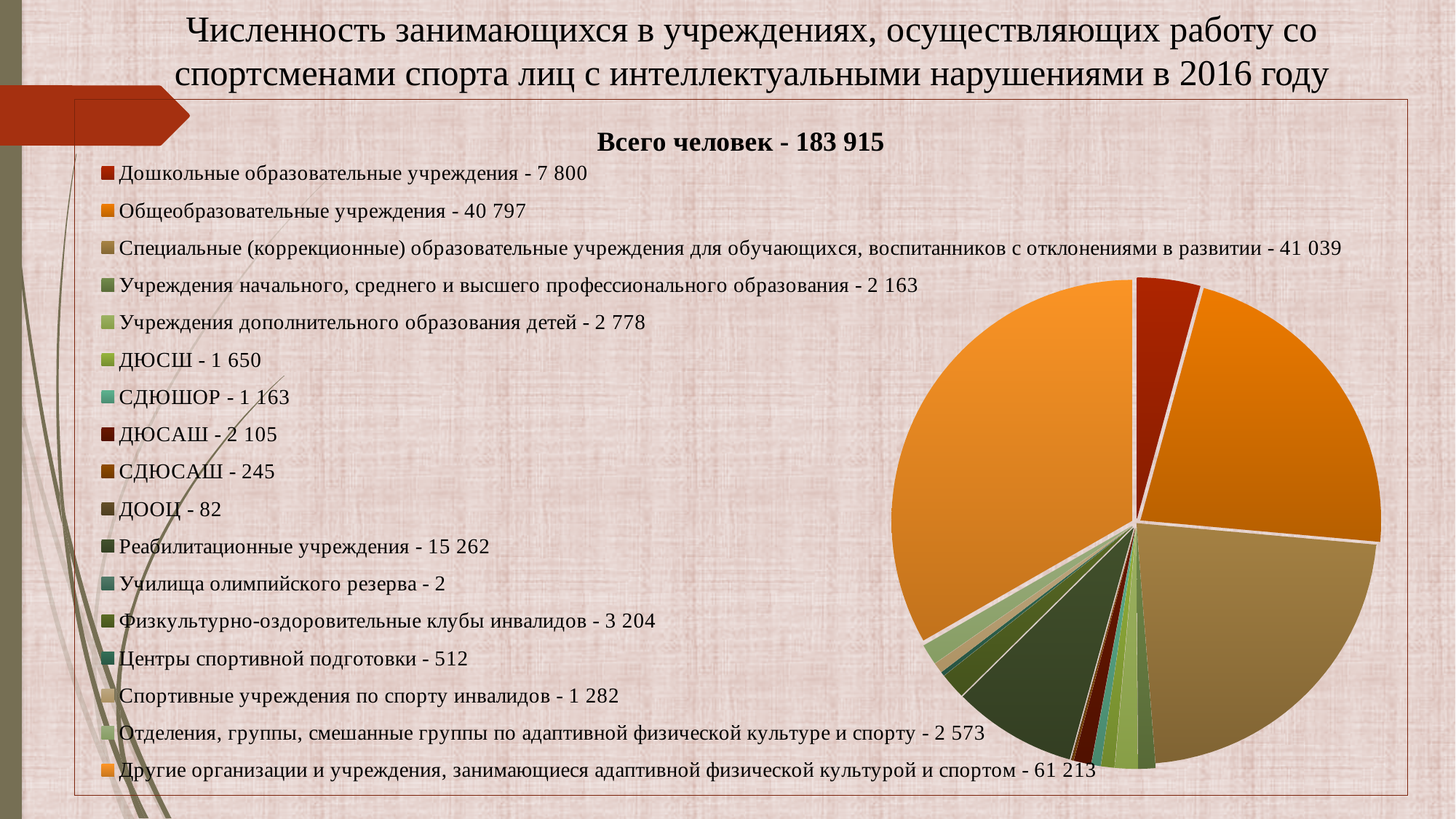

Численность занимающихся в учреждениях, осуществляющих работу со спортсменами спорта лиц с интеллектуальными нарушениями в 2016 году

### Chart: Всего человек - 183 915

| Category | Всего учреждений - 183 915 |
|---|---|
| Дошкольные образовательные учреждения - 7 800 | 7800.0 |
| Общеобразовательные учреждения - 40 797  | 40797.0 |
| Специальные (коррекционные) образовательные учреждения для обучающихся, воспитанников с отклонениями в развитии - 41 039 | 41039.0 |
| Учреждения начального, среднего и высшего профессионального образования - 2 163 | 2163.0 |
| Учреждения дополнительного образования детей - 2 778 | 2778.0 |
| ДЮСШ - 1 650 | 1650.0 |
| СДЮШОР - 1 163 | 1163.0 |
| ДЮСАШ - 2 105 | 2150.0 |
| СДЮСАШ - 245 | 245.0 |
| ДООЦ - 82 | 82.0 |
| Реабилитационные учреждения - 15 262 | 15262.0 |
| Училища олимпийского резерва - 2 | 2.0 |
| Физкультурно-оздоровительные клубы инвалидов - 3 204 | 3204.0 |
| Центры спортивной подготовки - 512 | 512.0 |
| Спортивные учреждения по спорту инвалидов - 1 282 | 1282.0 |
| Отделения, группы, смешанные группы по адаптивной физической культуре и спорту - 2 573 | 2573.0 |
| Другие организации и учреждения, занимающиеся адаптивной физической культурой и спортом - 61 213 | 61213.0 |